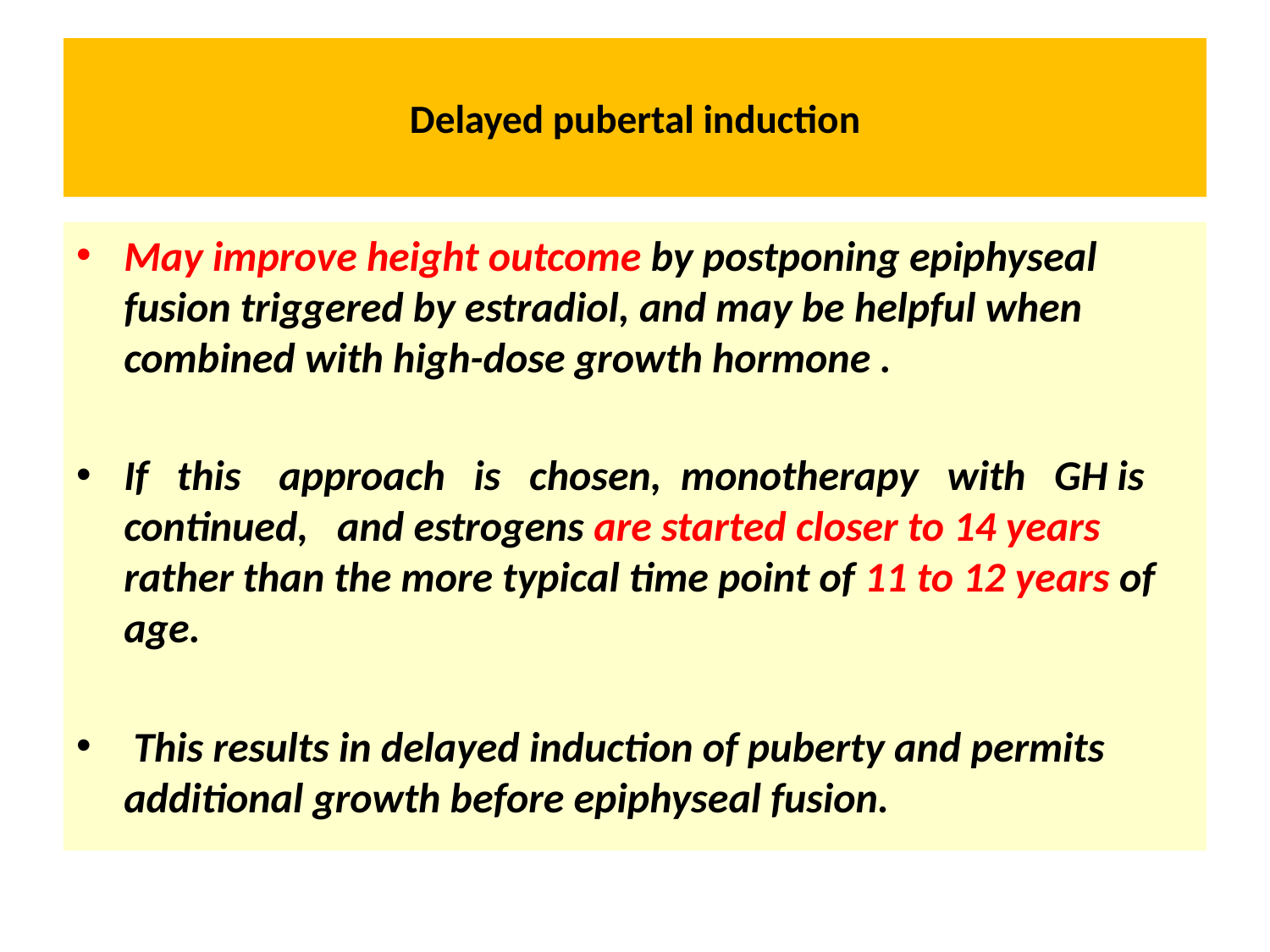

# Delayed pubertal induction
May improve height outcome by postponing epiphyseal fusion triggered by estradiol, and may be helpful when combined with high-dose growth hormone .

If   this    approach   is   chosen,  monotherapy   with   GH is continued,   and estrogens are started closer to 14 years rather than the more typical time point of 11 to 12 years of age.

 This results in delayed induction of puberty and permits additional growth before epiphyseal fusion.